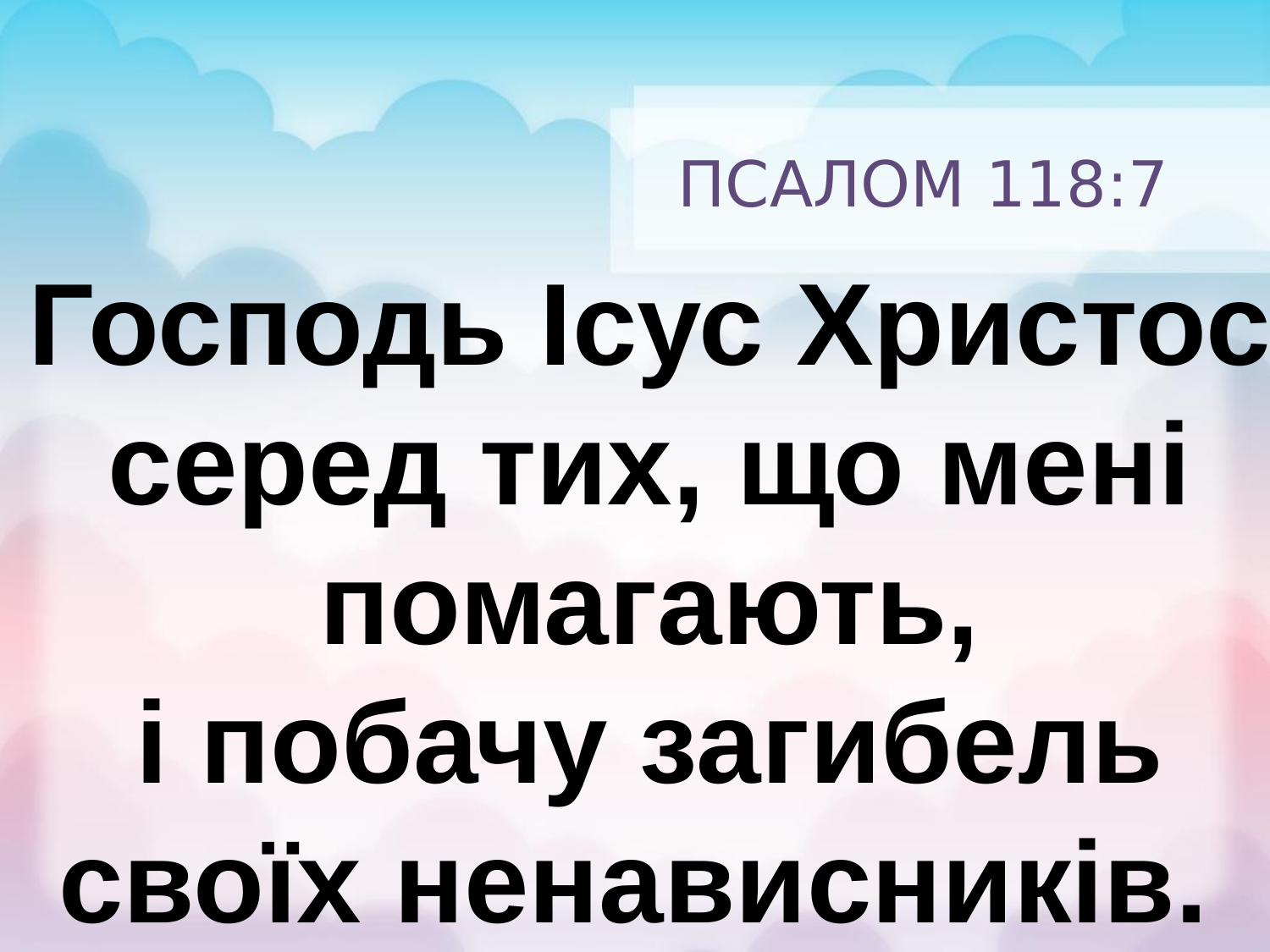

# ПСАЛОМ 118:7

Господь Ісус Христос серед тих, що мені помагають,
і побачу загибель
своїх ненависників.